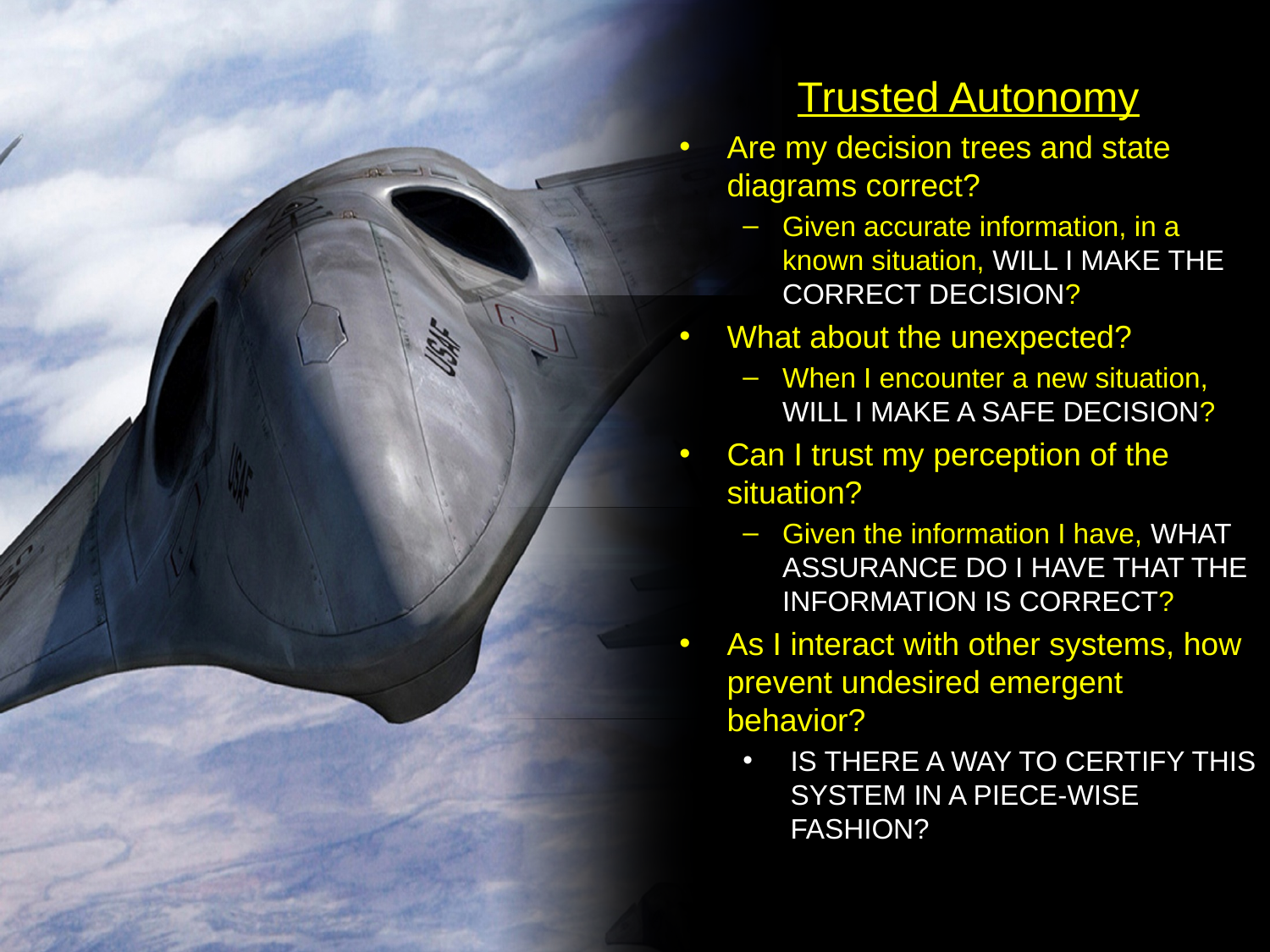

Trusted Autonomy
Are my decision trees and state diagrams correct?
Given accurate information, in a known situation, WILL I MAKE THE CORRECT DECISION?
What about the unexpected?
When I encounter a new situation, WILL I MAKE A SAFE DECISION?
Can I trust my perception of the situation?
Given the information I have, WHAT ASSURANCE DO I HAVE THAT THE INFORMATION IS CORRECT?
As I interact with other systems, how prevent undesired emergent behavior?
Is there a way to certify this system in a piece-wise fashion?